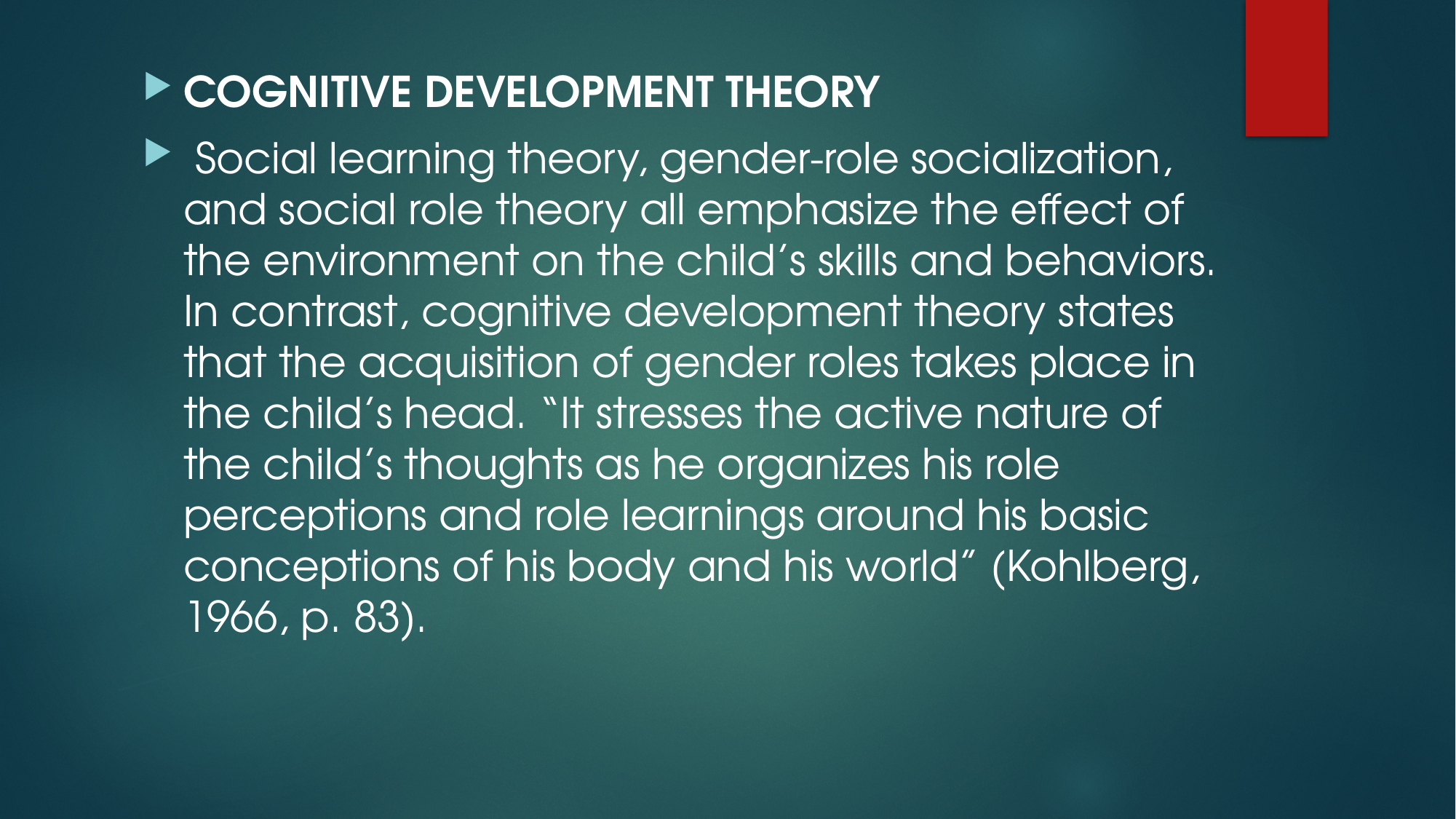

COGNITIVE DEVELOPMENT THEORY
 Social learning theory, gender-role socialization, and social role theory all emphasize the effect of the environment on the child’s skills and behaviors. In contrast, cognitive development theory states that the acquisition of gender roles takes place in the child’s head. “It stresses the active nature of the child’s thoughts as he organizes his role perceptions and role learnings around his basic conceptions of his body and his world” (Kohlberg, 1966, p. 83).